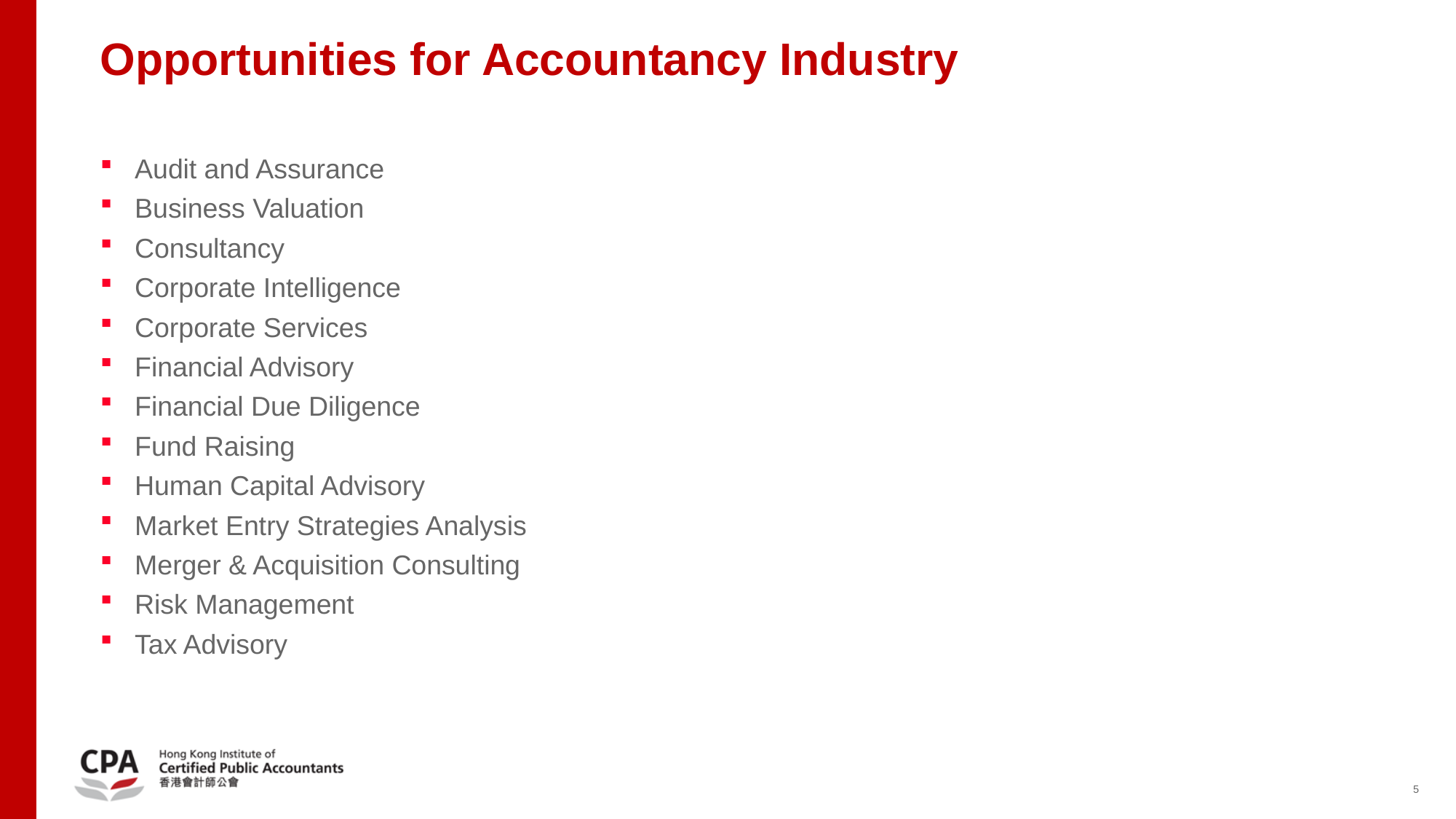

Opportunities for Accountancy Industry
Audit and Assurance
Business Valuation
Consultancy
Corporate Intelligence
Corporate Services
Financial Advisory
Financial Due Diligence
Fund Raising
Human Capital Advisory
Market Entry Strategies Analysis
Merger & Acquisition Consulting
Risk Management
Tax Advisory

5